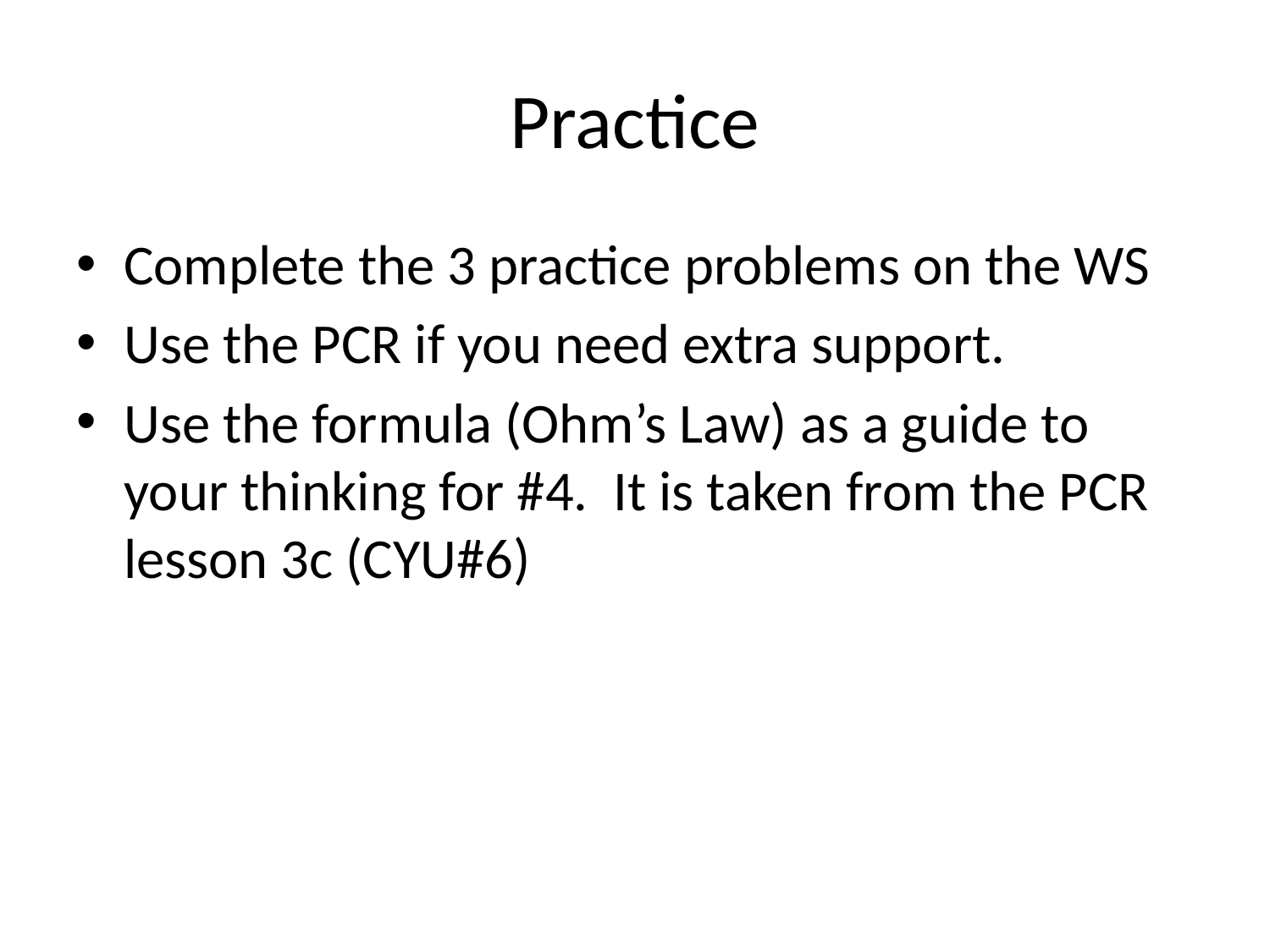

# Practice
Complete the 3 practice problems on the WS
Use the PCR if you need extra support.
Use the formula (Ohm’s Law) as a guide to your thinking for #4.  It is taken from the PCR lesson 3c (CYU#6)